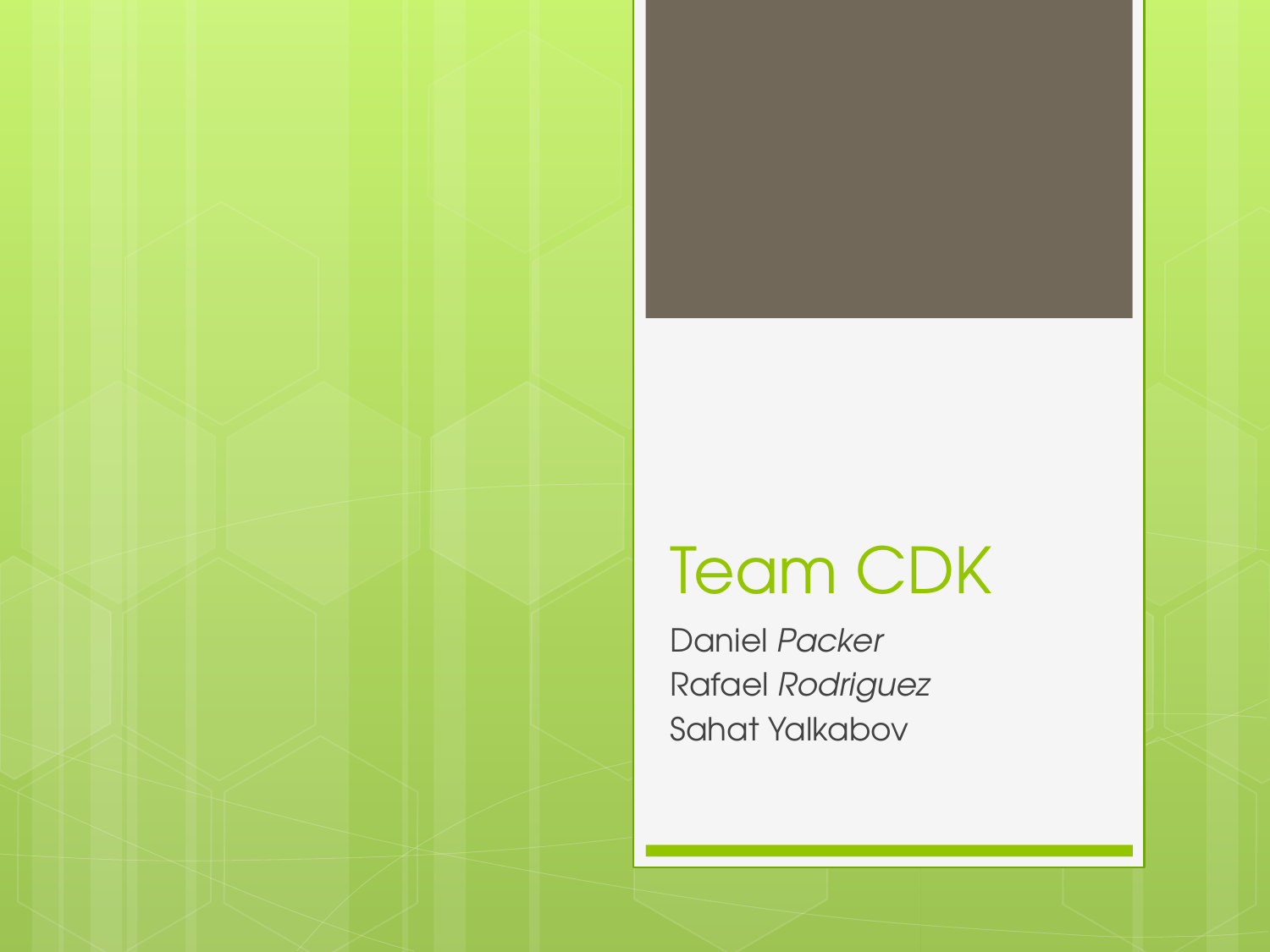

# Team CDK
Daniel Packer
Rafael Rodriguez
Sahat Yalkabov